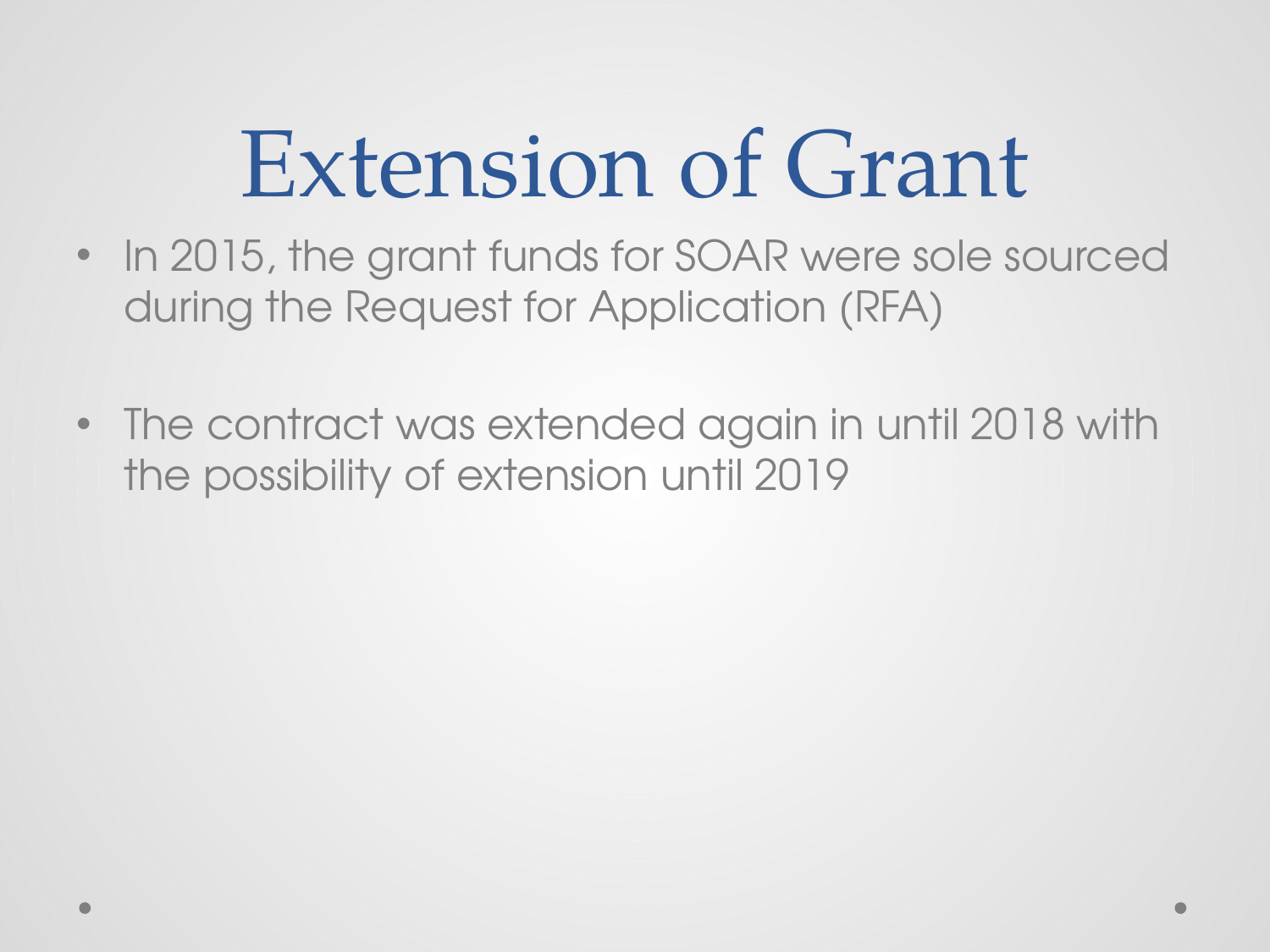

# Extension of Grant
In 2015, the grant funds for SOAR were sole sourced during the Request for Application (RFA)

The contract was extended again in until 2018 with the possibility of extension until 2019